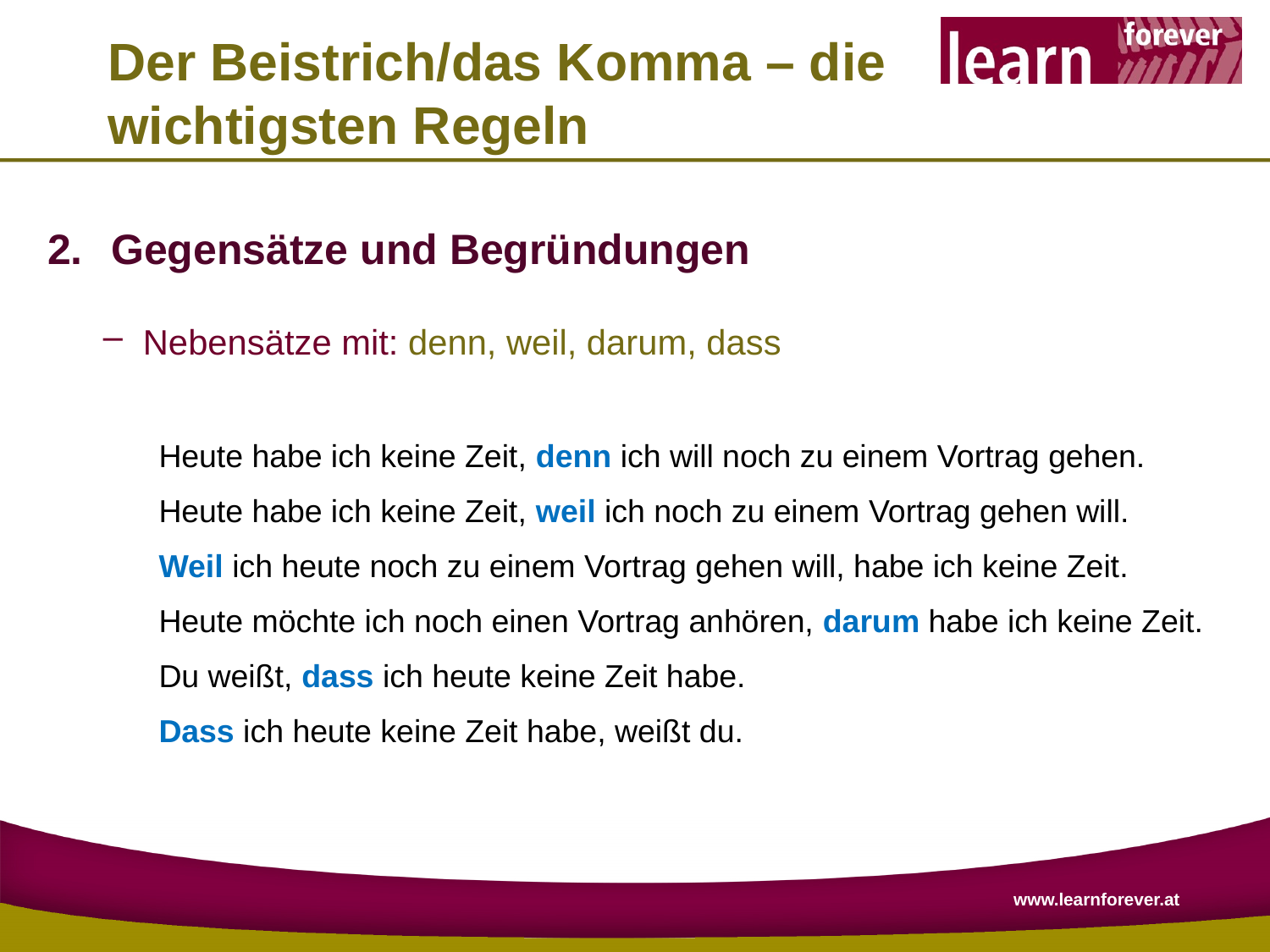

# Der Beistrich/das Komma – die wichtigsten Regeln
Gegensätze und Begründungen

Nebensätze mit: denn, weil, darum, dass

Heute habe ich keine Zeit, denn ich will noch zu einem Vortrag gehen.
Heute habe ich keine Zeit, weil ich noch zu einem Vortrag gehen will.
Weil ich heute noch zu einem Vortrag gehen will, habe ich keine Zeit.
Heute möchte ich noch einen Vortrag anhören, darum habe ich keine Zeit.
Du weißt, dass ich heute keine Zeit habe.
Dass ich heute keine Zeit habe, weißt du.